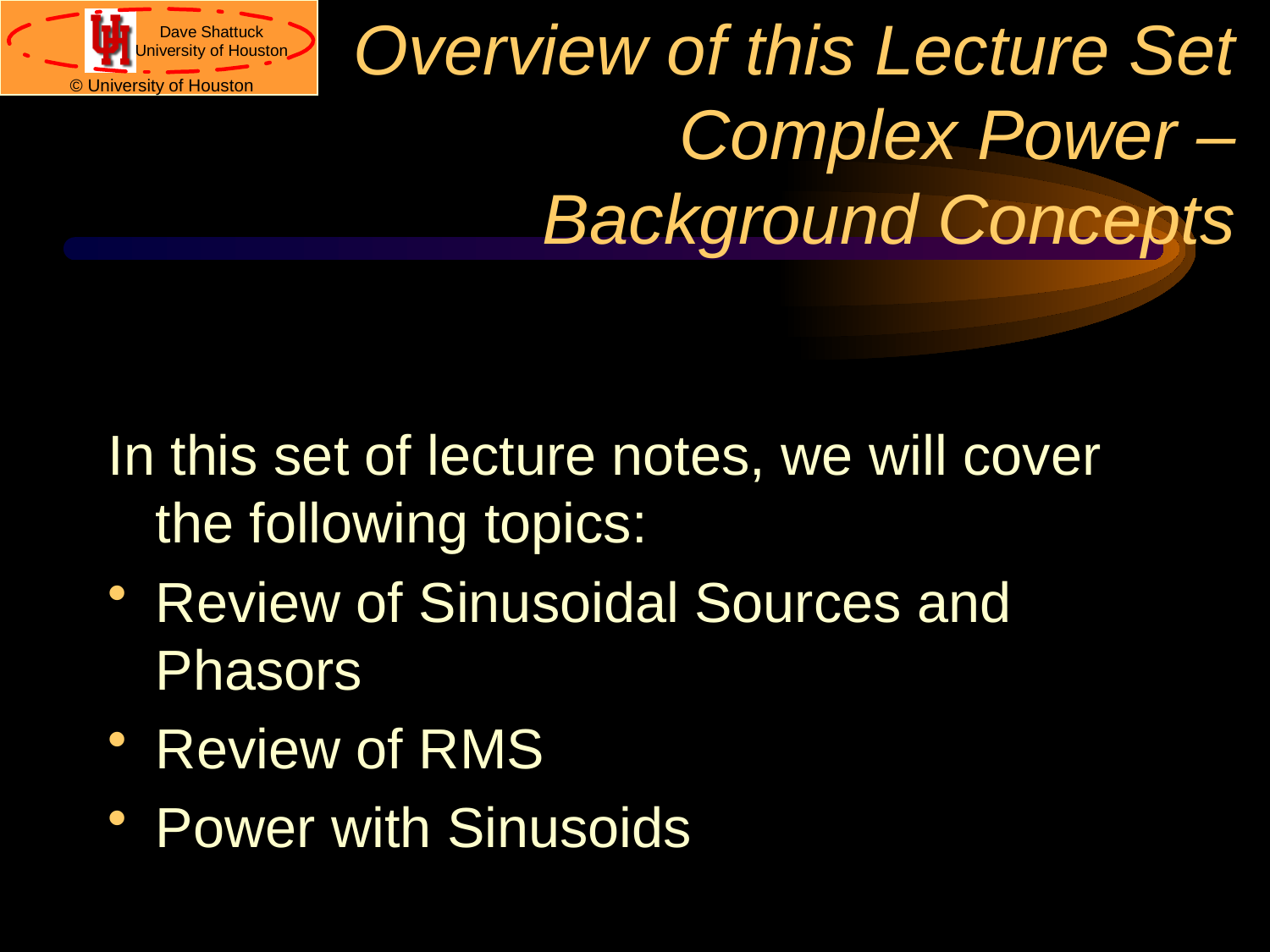

# Overview of this Lecture Set Complex Power – Background Concepts
In this set of lecture notes, we will cover the following topics:
Review of Sinusoidal Sources and Phasors
Review of RMS
Power with Sinusoids